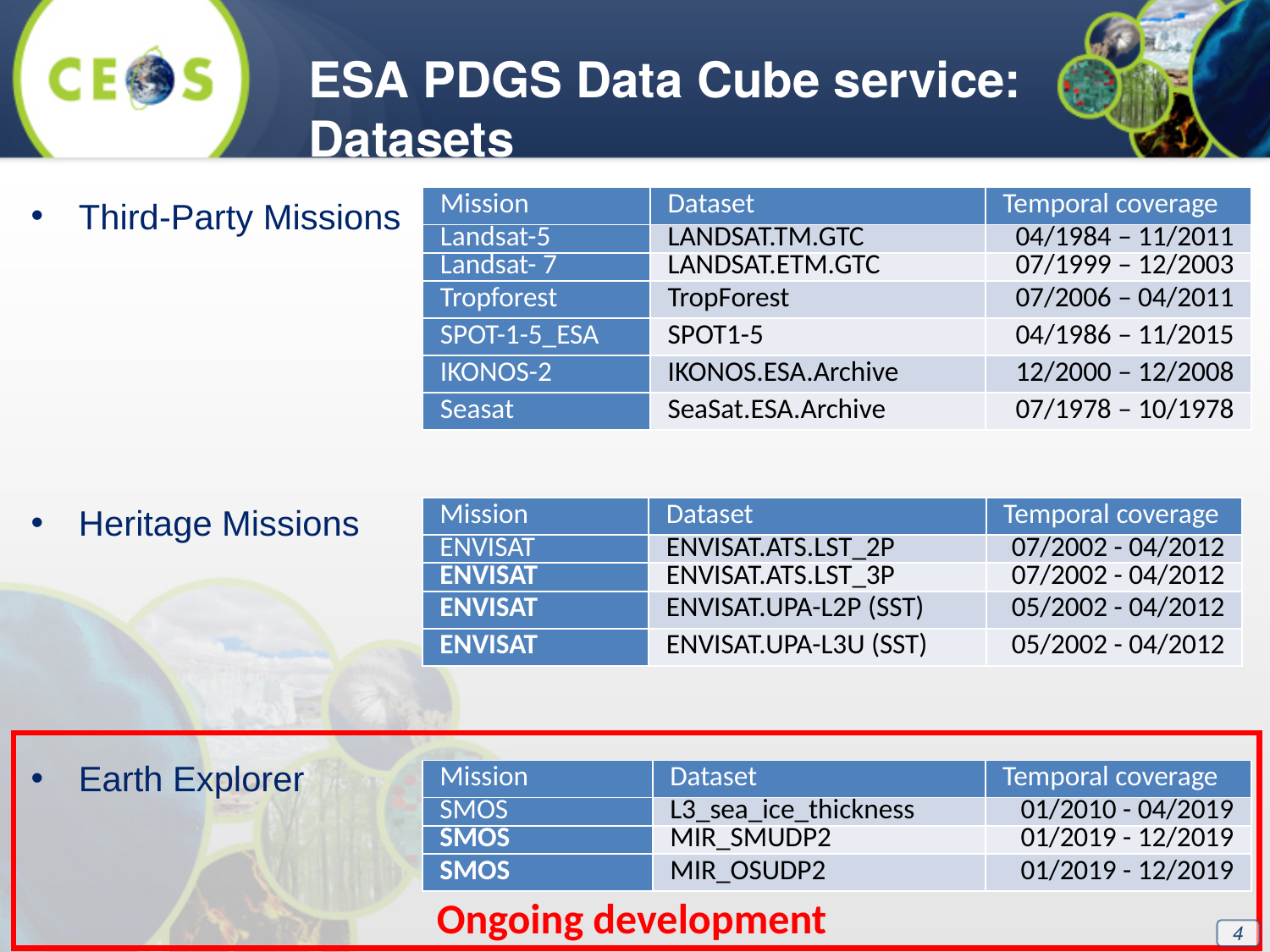

ESA PDGS Data Cube service: Datasets

| Mission | Dataset | Temporal coverage |
| --- | --- | --- |
| Landsat-5 | LANDSAT.TM.GTC | 04/1984 – 11/2011 |
| Landsat- 7 | LANDSAT.ETM.GTC | 07/1999 – 12/2003 |
| Tropforest | TropForest | 07/2006 – 04/2011 |
| SPOT-1-5\_ESA | SPOT1-5 | 04/1986 – 11/2015 |
| IKONOS-2 | IKONOS.ESA.Archive | 12/2000 – 12/2008 |
| Seasat | SeaSat.ESA.Archive | 07/1978 – 10/1978 |
Third-Party Missions

Heritage Missions

Earth Explorer

| Mission | Dataset | Temporal coverage |
| --- | --- | --- |
| ENVISAT | ENVISAT.ATS.LST\_2P | 07/2002 - 04/2012 |
| ENVISAT | ENVISAT.ATS.LST\_3P | 07/2002 - 04/2012 |
| ENVISAT | ENVISAT.UPA-L2P (SST) | 05/2002 - 04/2012 |
| ENVISAT | ENVISAT.UPA-L3U (SST) | 05/2002 - 04/2012 |

Ongoing development
| Mission | Dataset | Temporal coverage |
| --- | --- | --- |
| SMOS | L3\_sea\_ice\_thickness | 01/2010 - 04/2019 |
| SMOS | MIR\_SMUDP2 | 01/2019 - 12/2019 |
| SMOS | MIR\_OSUDP2 | 01/2019 - 12/2019 |
4